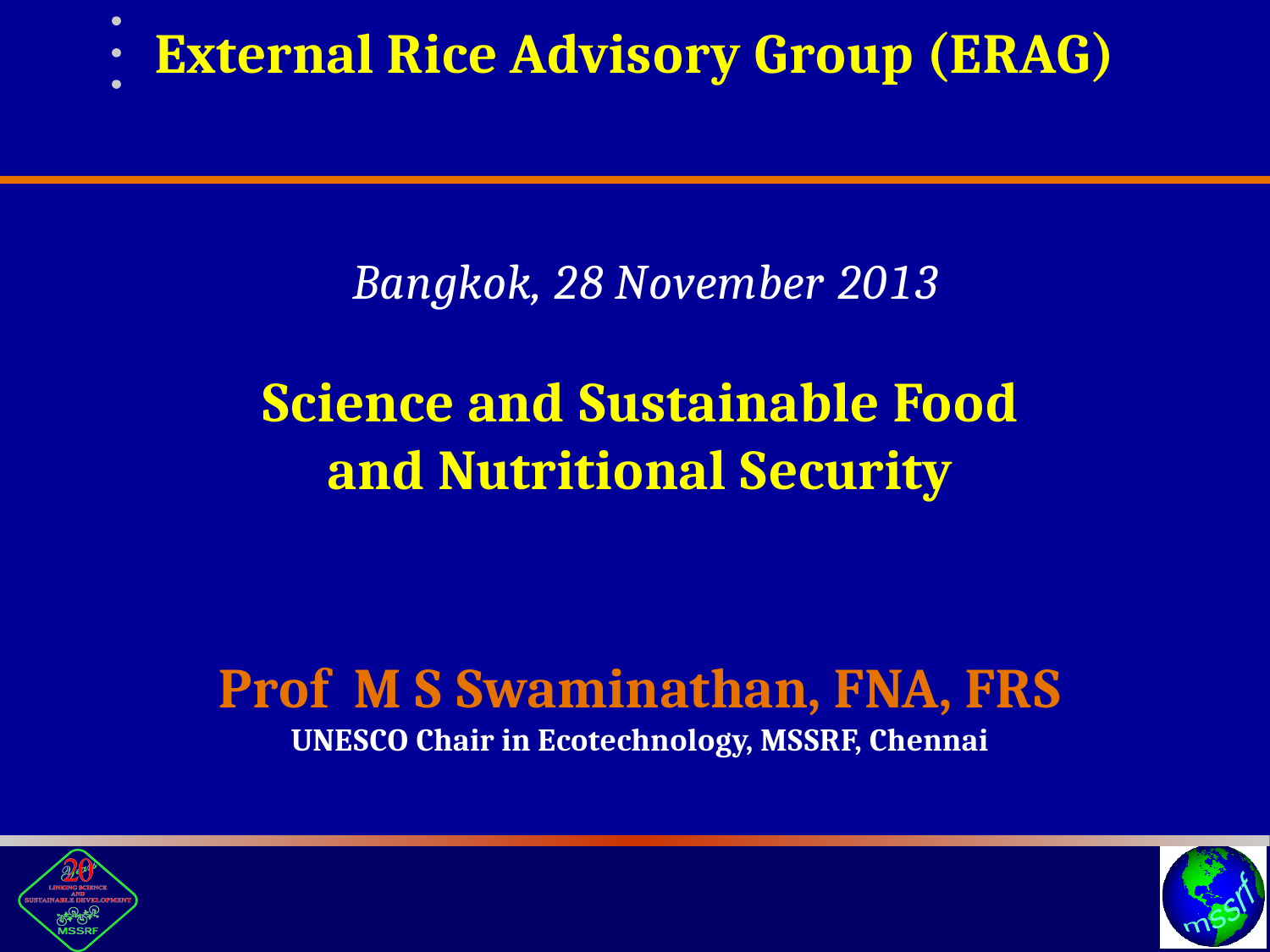

External Rice Advisory Group (ERAG)

Bangkok, 28 November 2013
Science and Sustainable Food and Nutritional Security
Prof  M S Swaminathan, FNA, FRS
UNESCO Chair in Ecotechnology, MSSRF, Chennai